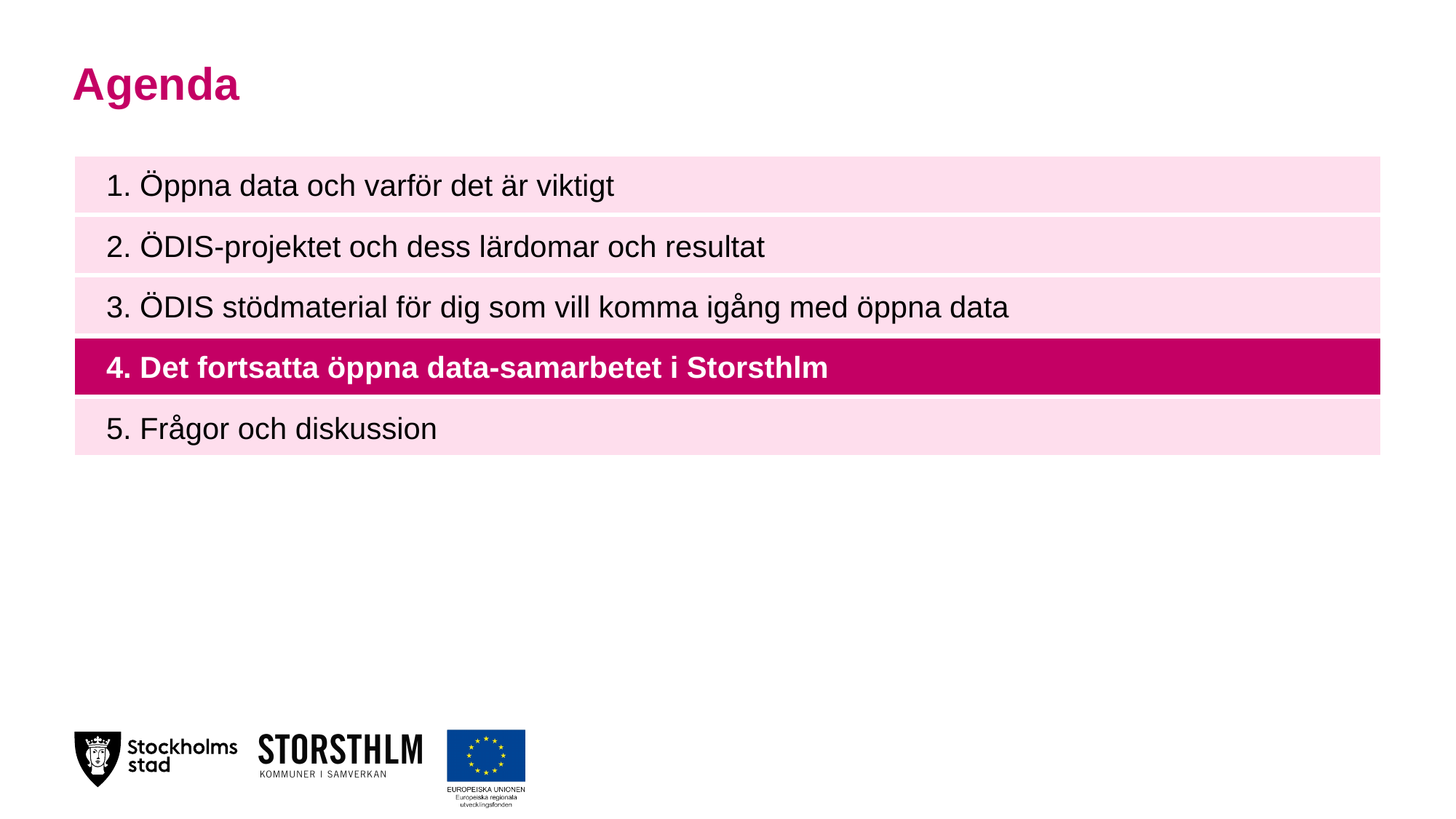

# Agenda
1. Öppna data och varför det är viktigt
2. ÖDIS-projektet och dess lärdomar och resultat
3. ÖDIS stödmaterial för dig som vill komma igång med öppna data
4. Det fortsatta öppna data-samarbetet i Storsthlm
5. Frågor och diskussion